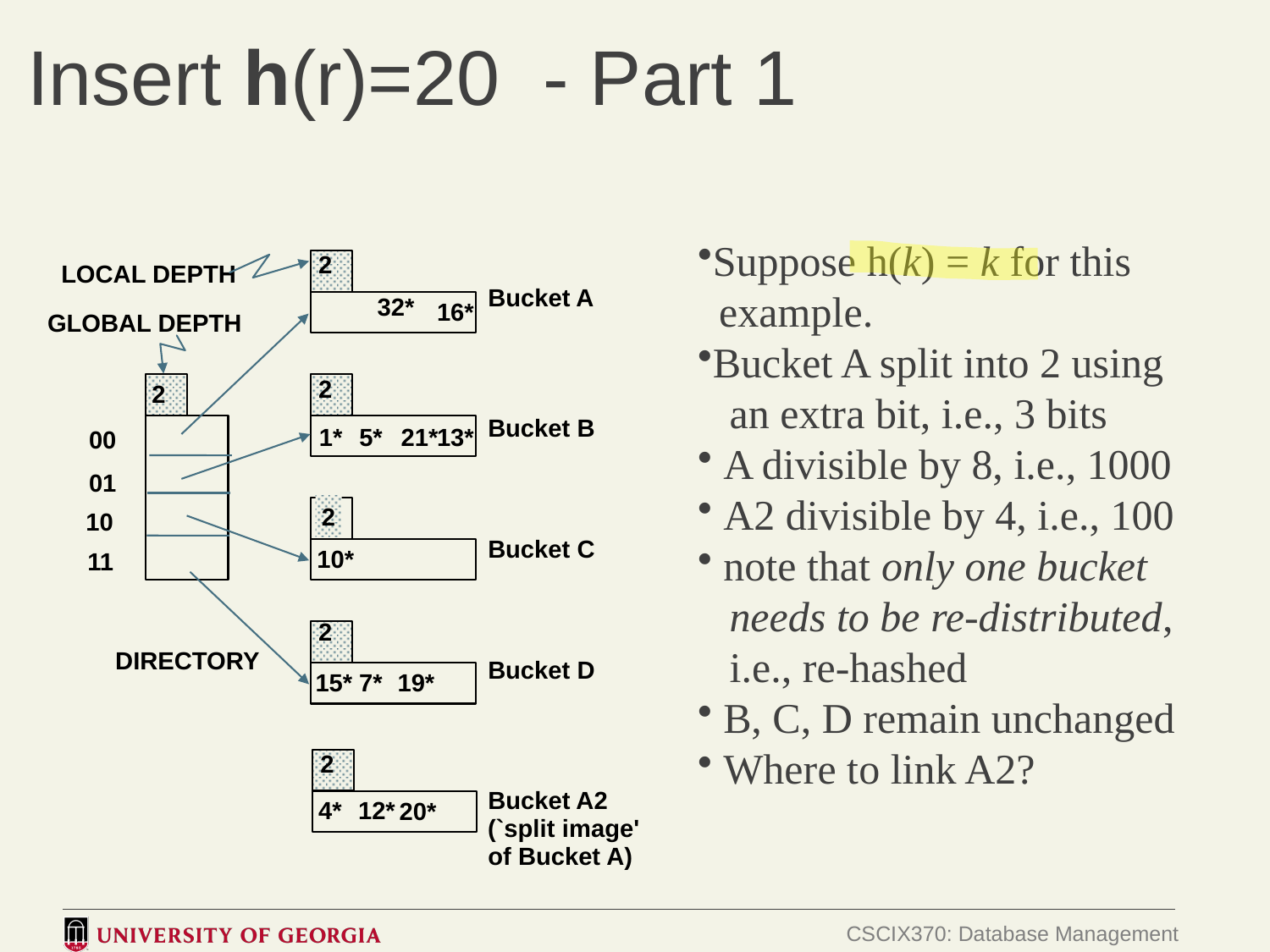

# Insert h(r)=20  - Part 1
Suppose h(k) = k for this
  example.
Bucket A split into 2 using
   an extra bit, i.e., 3 bits
 A divisible by 8, i.e., 1000
 A2 divisible by 4, i.e., 100
 note that only one bucket
   needs to be re-distributed,
   i.e., re-hashed
 B, C, D remain unchanged
 Where to link A2?
2

LOCAL DEPTH

Bucket A
32*
16*

GLOBAL DEPTH

2
2

Bucket B

5*
21*
13*
1*
00

01

2

10

Bucket C

10*

11

2

DIRECTORY
Bucket D
15*
7*
19*

2

Bucket A2
4*
12*
20*

(`split image'
of Bucket A)